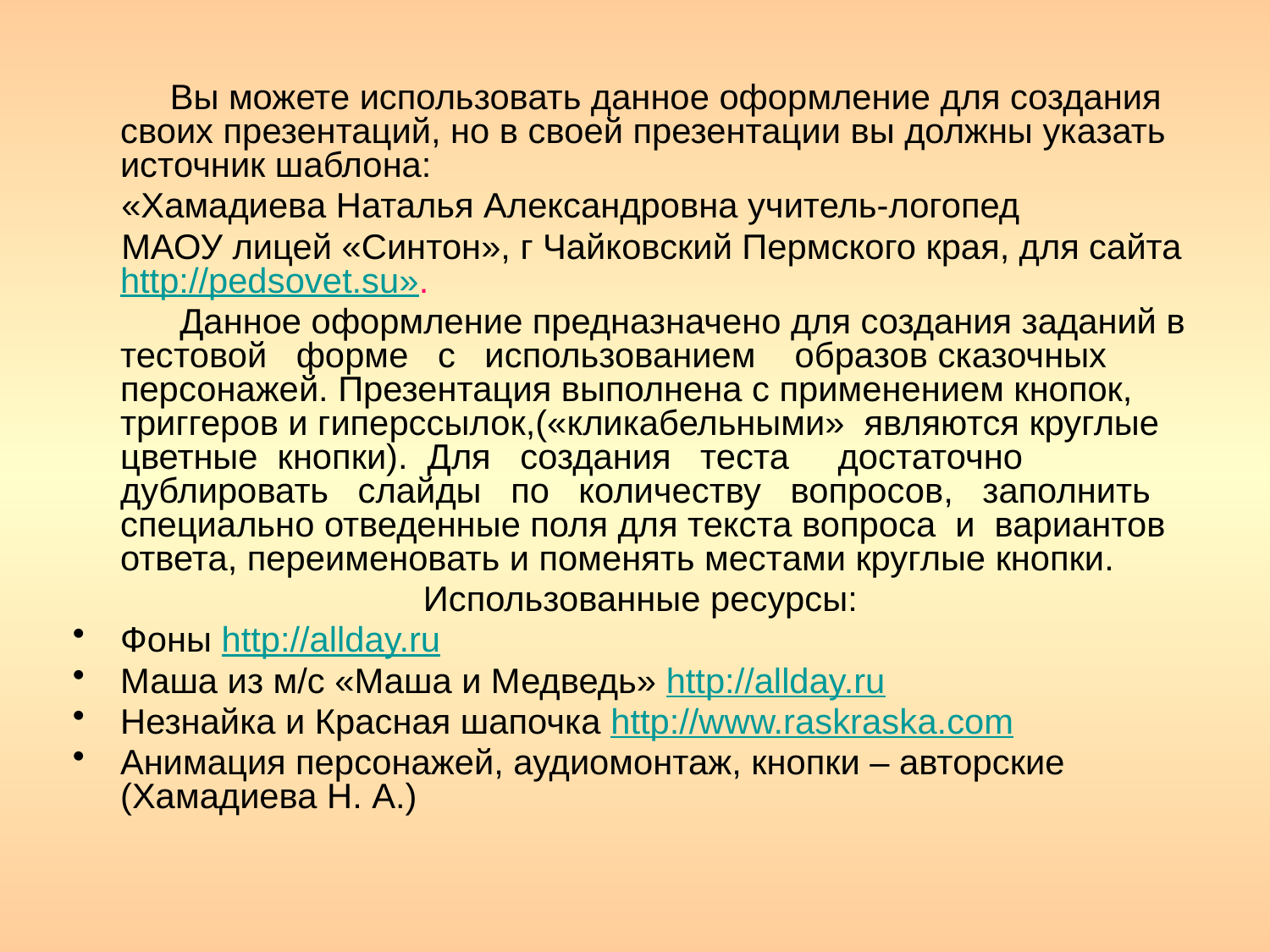

Вы можете использовать данное оформление для создания своих презентаций, но в своей презентации вы должны указать источник шаблона:
     «Хамадиева Наталья Александровна учитель-логопед
     МАОУ лицей «Синтон», г Чайковский Пермского края, для сайта http://pedsovet.su».
           Данное оформление предназначено для создания заданий в  тестовой   форме   с   использованием    образов сказочных персонажей. Презентация выполнена с применением кнопок,  триггеров и гиперссылок,(«кликабельными»  являются круглые  цветные  кнопки).  Для   создания   теста     достаточно  дублировать   слайды   по   количеству   вопросов,   заполнить специально отведенные поля для текста вопроса  и  вариантов ответа, переименовать и поменять местами круглые кнопки.
                                    Использованные ресурсы:
Фоны http://allday.ru
Маша из м/с «Маша и Медведь» http://allday.ru
Незнайка и Красная шапочка http://www.raskraska.com
Анимация персонажей, аудиомонтаж, кнопки – авторские (Хамадиева Н. А.)